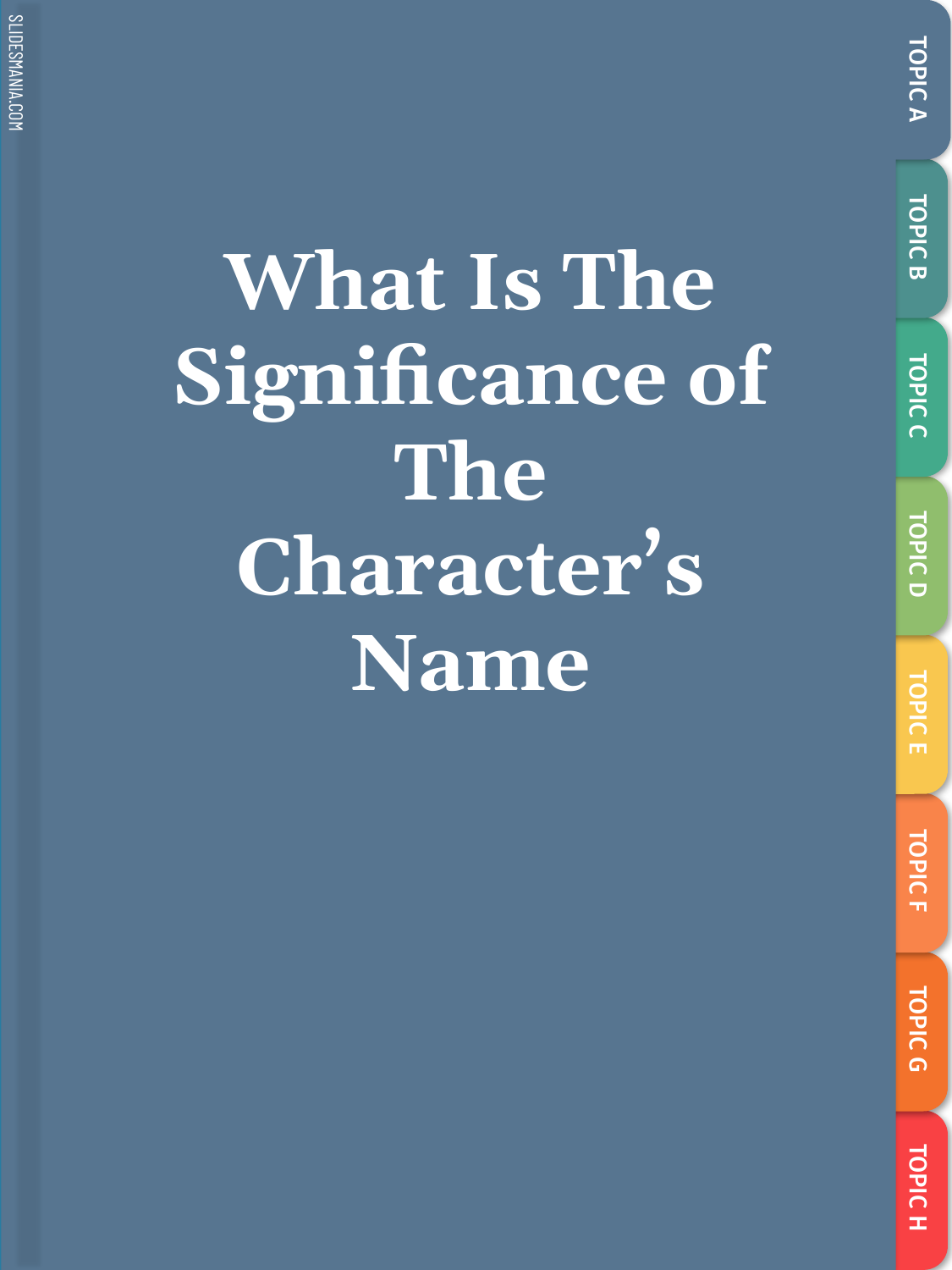

# What Is The Significance of The Character’s Name